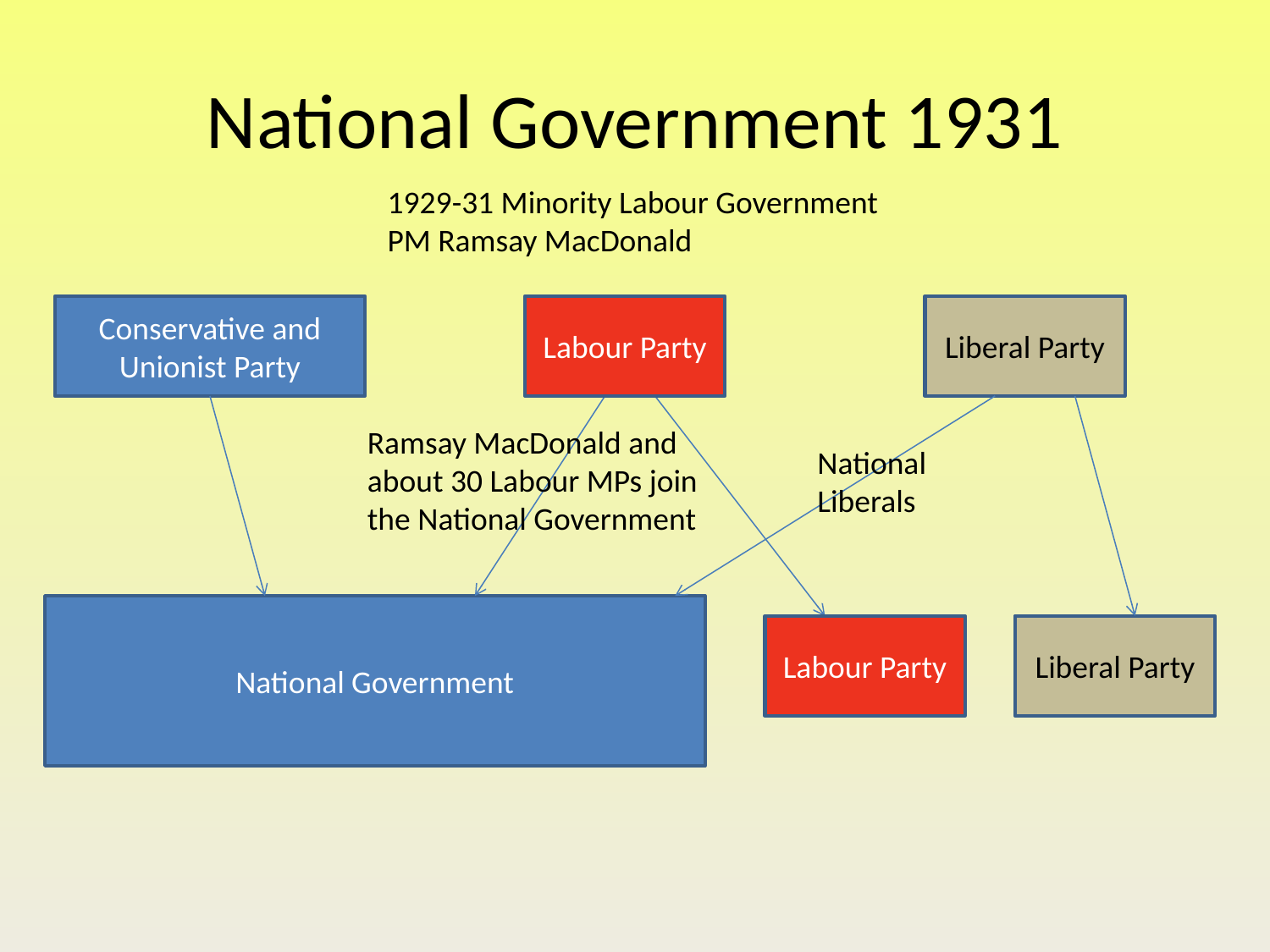

# National Government 1931
1929-31 Minority Labour Government PM Ramsay MacDonald
Conservative and Unionist Party
Labour Party
Liberal Party
Ramsay MacDonald and about 30 Labour MPs join the National Government
National Liberals
National Government
Labour Party
Liberal Party